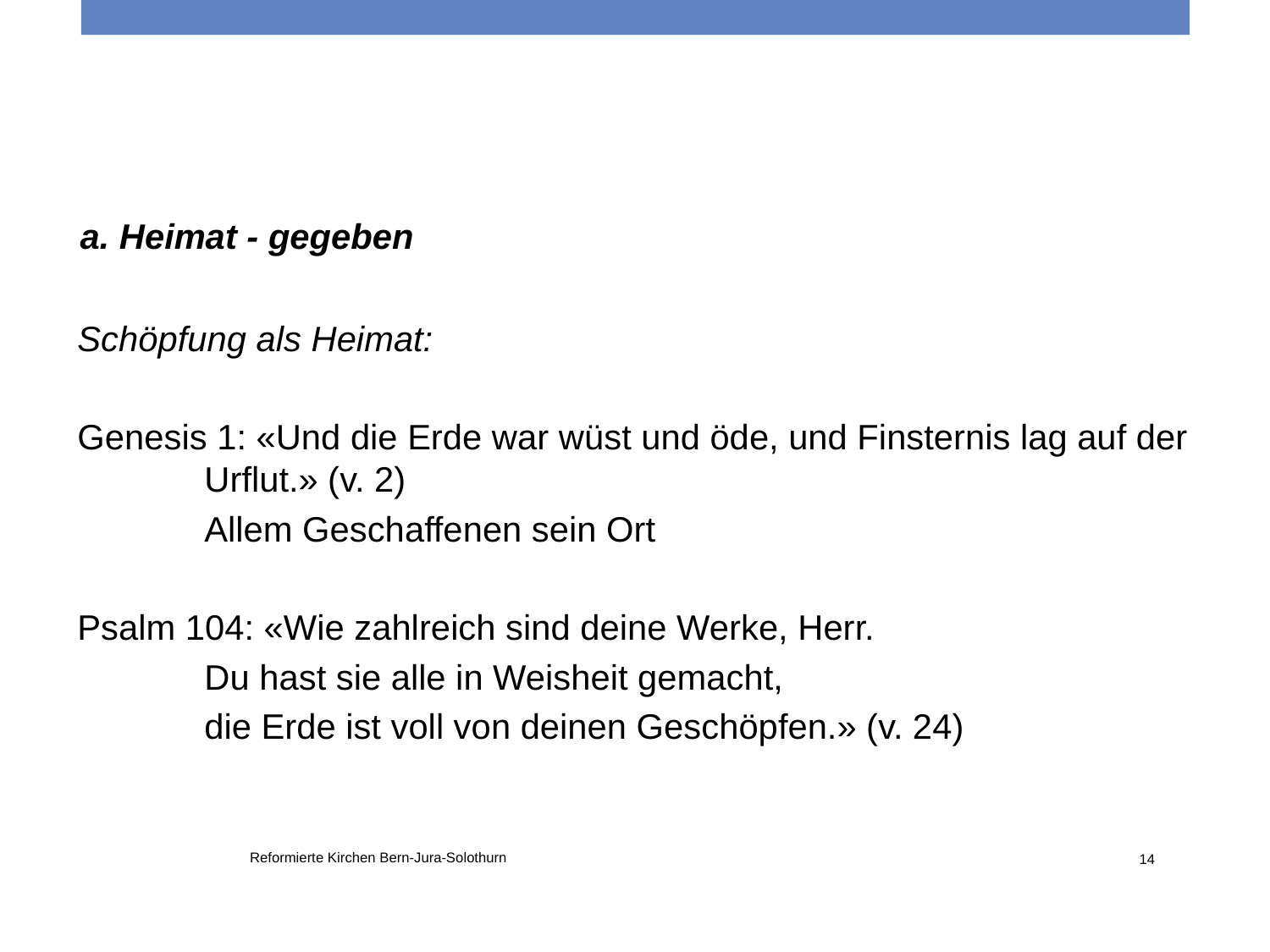

a. Heimat - gegeben
Schöpfung als Heimat:

Genesis 1: «Und die Erde war wüst und öde, und Finsternis lag auf der 	Urflut.» (v. 2)
	Allem Geschaffenen sein Ort

Psalm 104: «Wie zahlreich sind deine Werke, Herr.
	Du hast sie alle in Weisheit gemacht,
	die Erde ist voll von deinen Geschöpfen.» (v. 24)
Reformierte Kirchen Bern-Jura-Solothurn

14